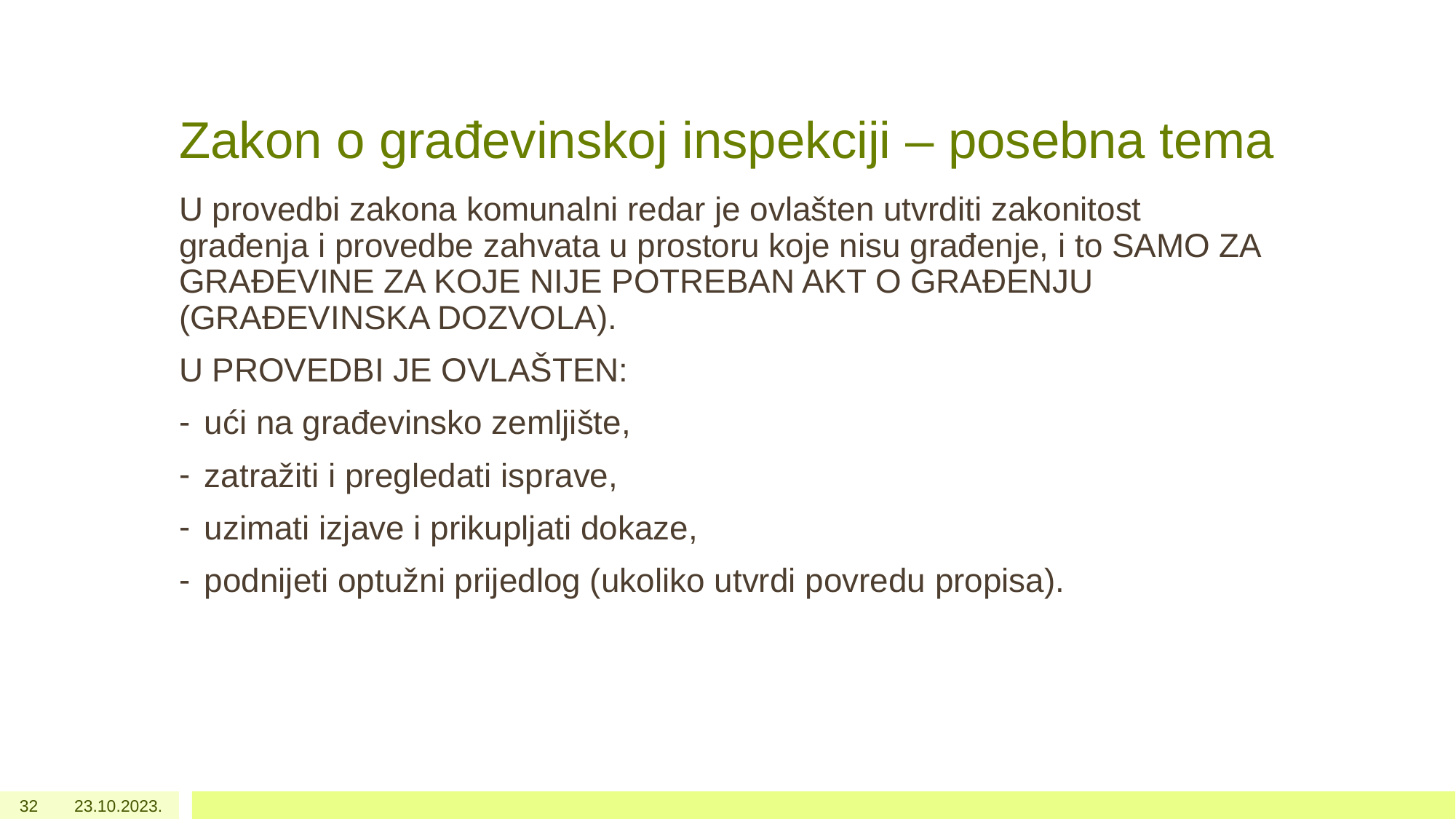

# Zakon o građevinskoj inspekciji – posebna tema
U provedbi zakona komunalni redar je ovlašten utvrditi zakonitost građenja i provedbe zahvata u prostoru koje nisu građenje, i to SAMO ZA GRAĐEVINE ZA KOJE NIJE POTREBAN AKT O GRAĐENJU (GRAĐEVINSKA DOZVOLA).
U PROVEDBI JE OVLAŠTEN:
ući na građevinsko zemljište,
zatražiti i pregledati isprave,
uzimati izjave i prikupljati dokaze,
podnijeti optužni prijedlog (ukoliko utvrdi povredu propisa).
32
23.10.2023.